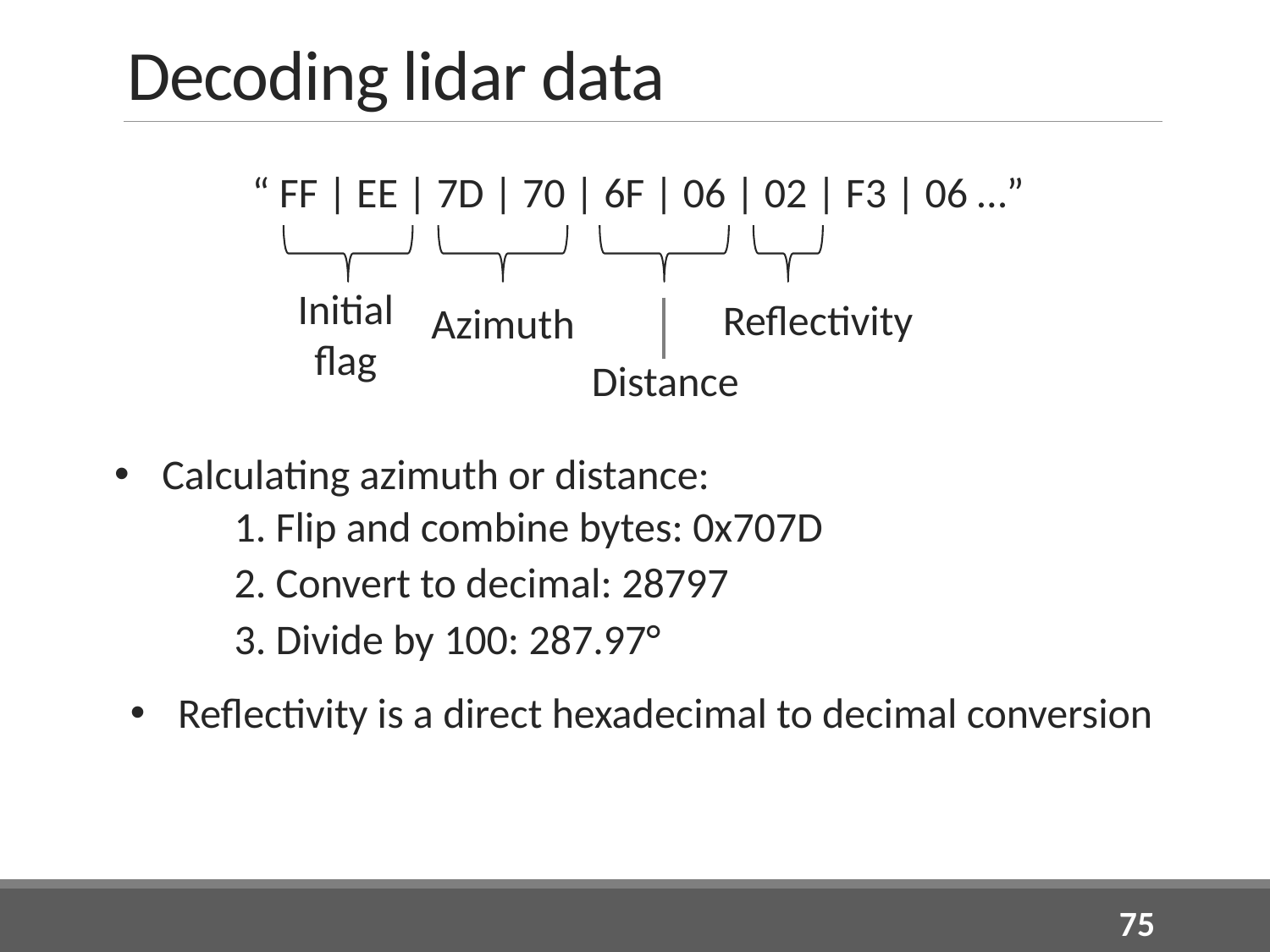

# Decoding lidar data
“ FF | EE | 7D | 70 | 6F | 06 | 02 | F3 | 06 …”

Calculating azimuth or distance:
 Flip and combine bytes: 0x707D
 Convert to decimal: 28797
 Divide by 100: 287.97°
Reflectivity is a direct hexadecimal to decimal conversion

Initial flag
Reflectivity
Azimuth
Distance
75